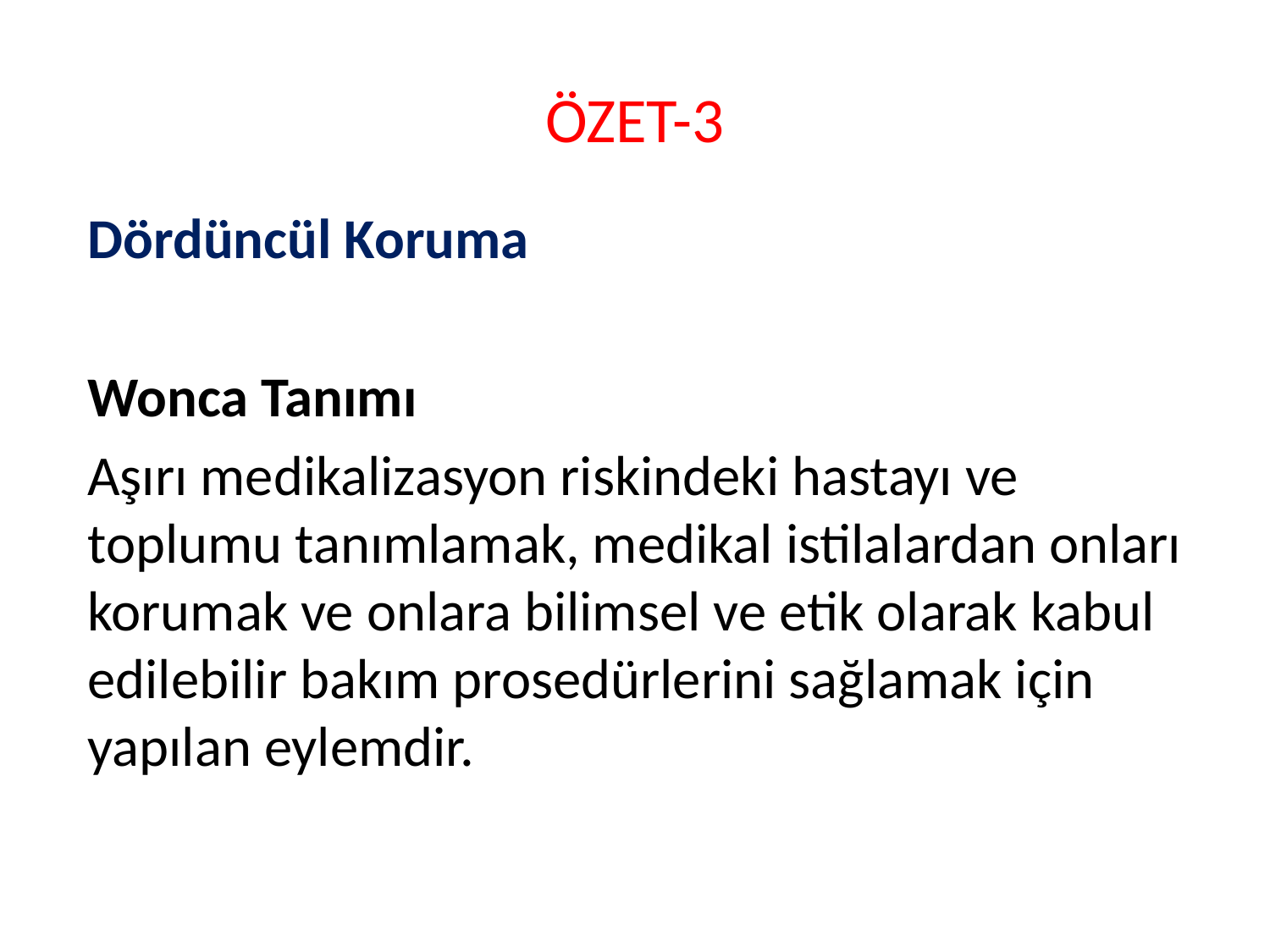

# ÖZET-3
Dördüncül Koruma

Wonca Tanımı
Aşırı medikalizasyon riskindeki hastayı ve toplumu tanımlamak, medikal istilalardan onları korumak ve onlara bilimsel ve etik olarak kabul edilebilir bakım prosedürlerini sağlamak için yapılan eylemdir.